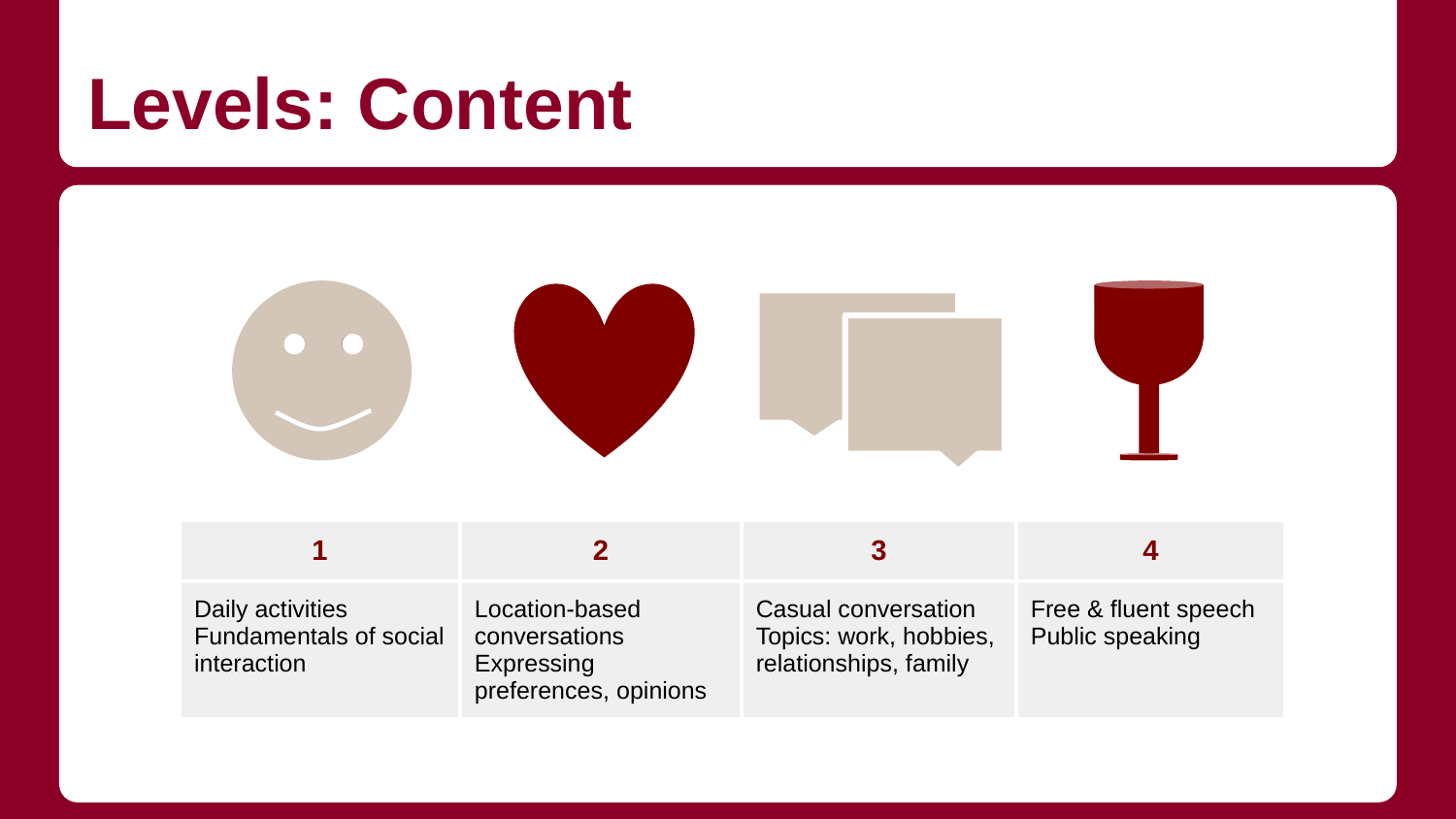

# Levels: Content

| 1 | 2 | 3 | 4 |
| --- | --- | --- | --- |
| Daily activities Fundamentals of social interaction | Location-based conversations Expressing preferences, opinions | Casual conversation Topics: work, hobbies, relationships, family | Free & fluent speech Public speaking |